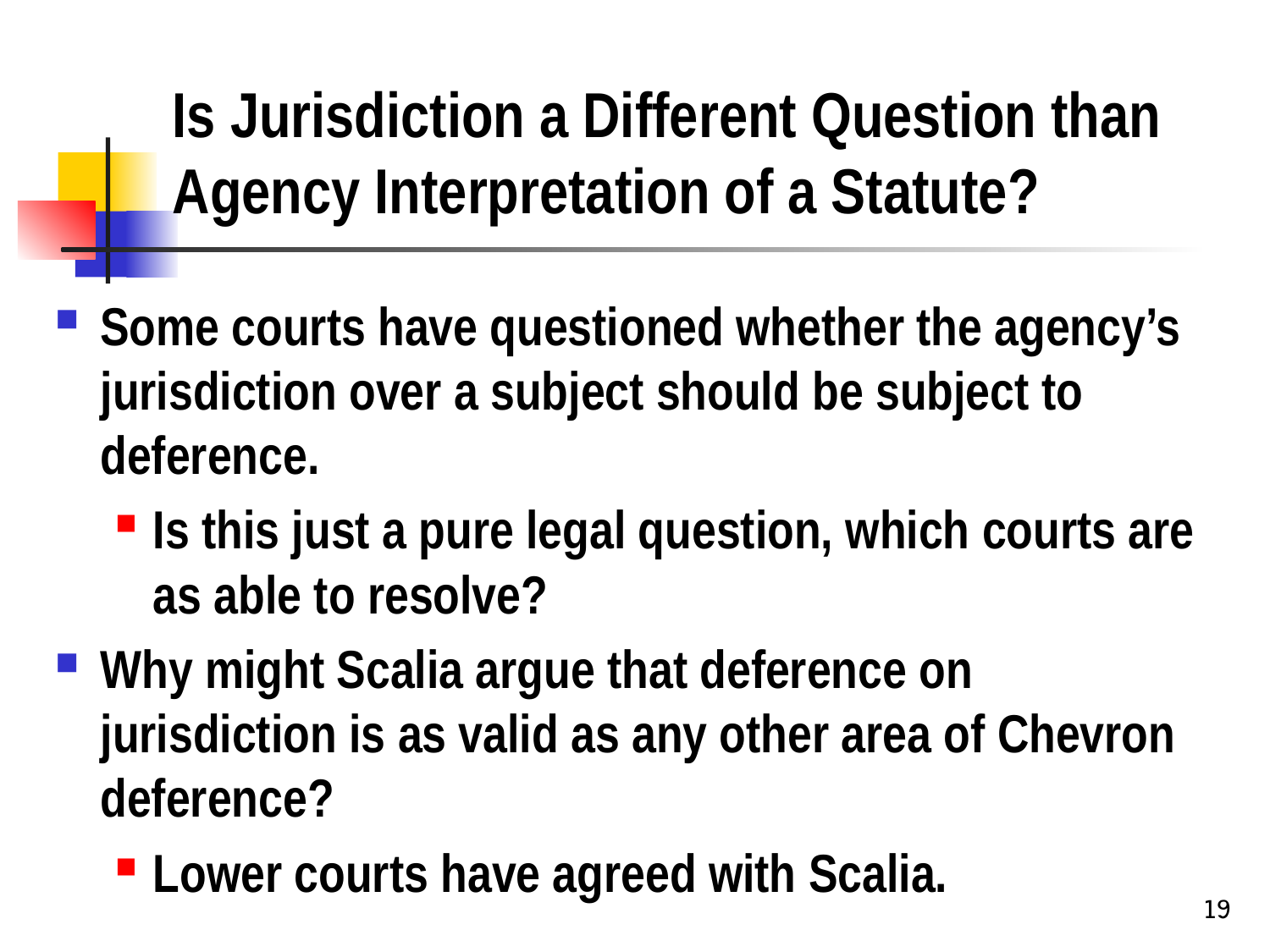

# Is Jurisdiction a Different Question than Agency Interpretation of a Statute?
Some courts have questioned whether the agency’s jurisdiction over a subject should be subject to deference.
Is this just a pure legal question, which courts are as able to resolve?
Why might Scalia argue that deference on jurisdiction is as valid as any other area of Chevron deference?
Lower courts have agreed with Scalia.
19